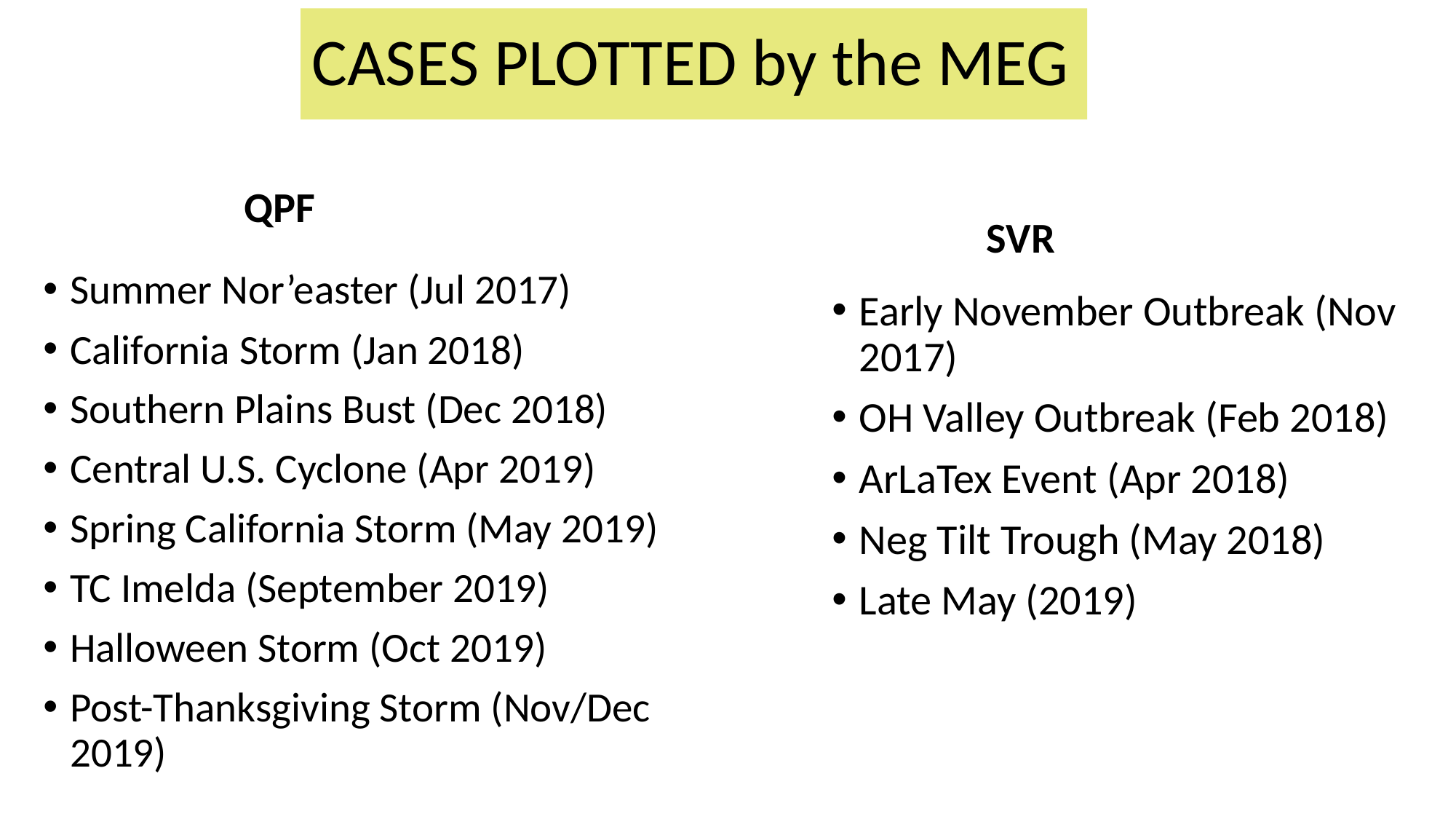

# CASES PLOTTED by the MEG
QPF
SVR
Summer Nor’easter (Jul 2017)
California Storm (Jan 2018)
Southern Plains Bust (Dec 2018)
Central U.S. Cyclone (Apr 2019)
Spring California Storm (May 2019)
TC Imelda (September 2019)
Halloween Storm (Oct 2019)
Post-Thanksgiving Storm (Nov/Dec 2019)
Early November Outbreak (Nov 2017)
OH Valley Outbreak (Feb 2018)
ArLaTex Event (Apr 2018)
Neg Tilt Trough (May 2018)
Late May (2019)